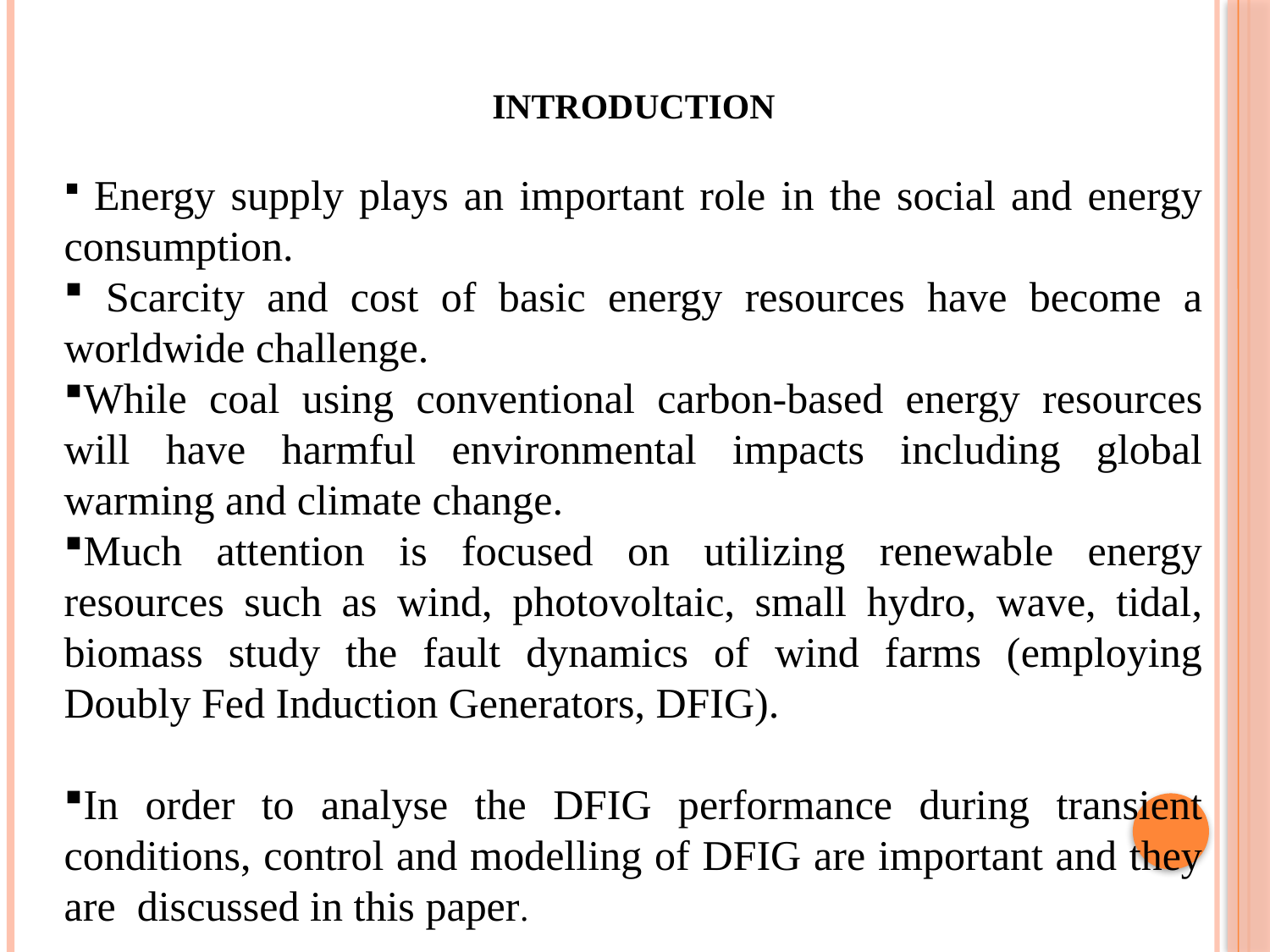

INTRODUCTION

 Energy supply plays an important role in the social and energy consumption.
 Scarcity and cost of basic energy resources have become a worldwide challenge.
While coal using conventional carbon-based energy resources will have harmful environmental impacts including global warming and climate change.
Much attention is focused on utilizing renewable energy resources such as wind, photovoltaic, small hydro, wave, tidal, biomass study the fault dynamics of wind farms (employing Doubly Fed Induction Generators, DFIG).

In order to analyse the DFIG performance during transient conditions, control and modelling of DFIG are important and they are  discussed in this paper.